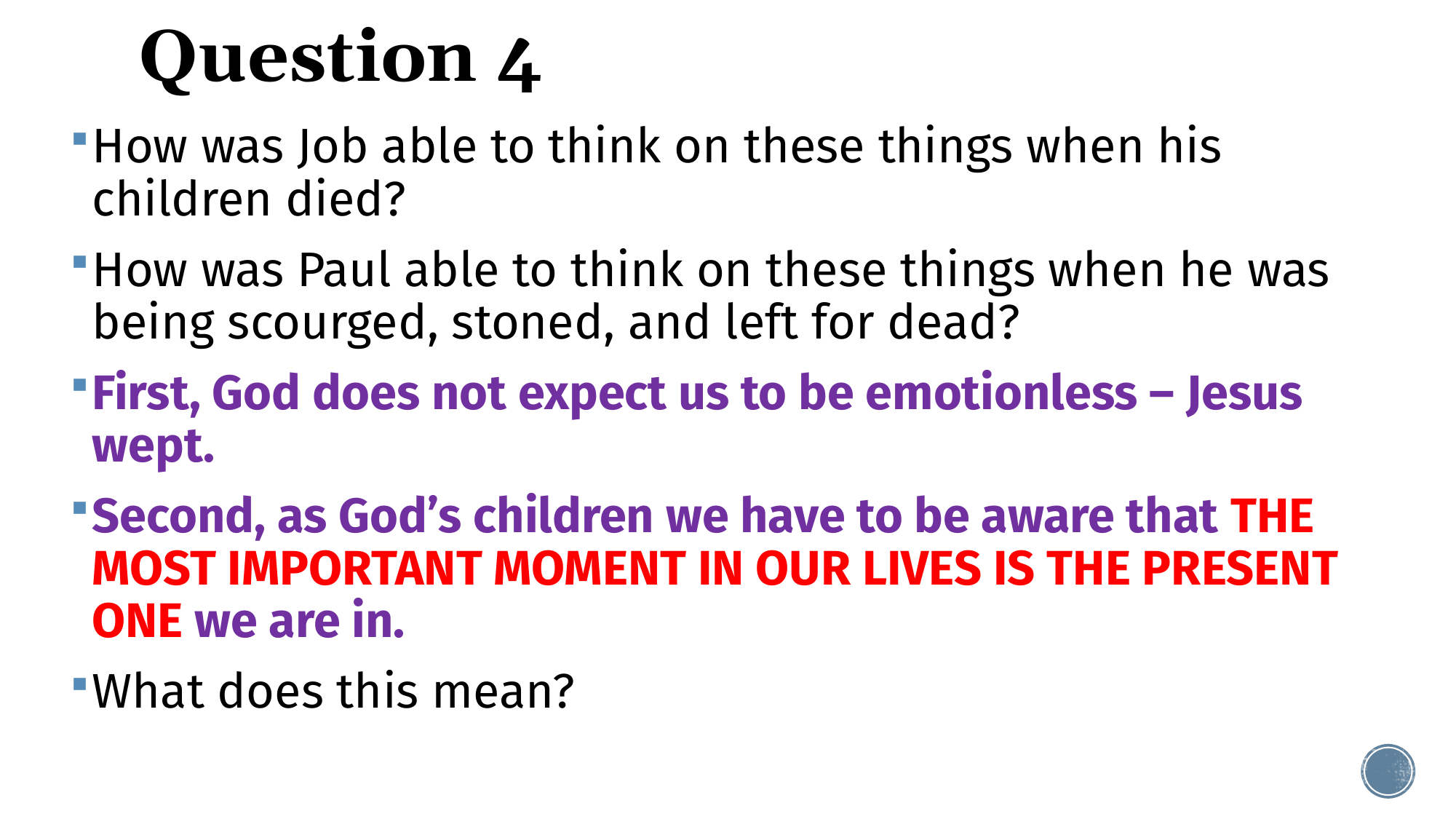

# Question 4
How was Job able to think on these things when his children died?
How was Paul able to think on these things when he was being scourged, stoned, and left for dead?
First, God does not expect us to be emotionless – Jesus wept.
Second, as God’s children we have to be aware that THE MOST IMPORTANT MOMENT IN OUR LIVES IS THE PRESENT ONE we are in.
What does this mean?